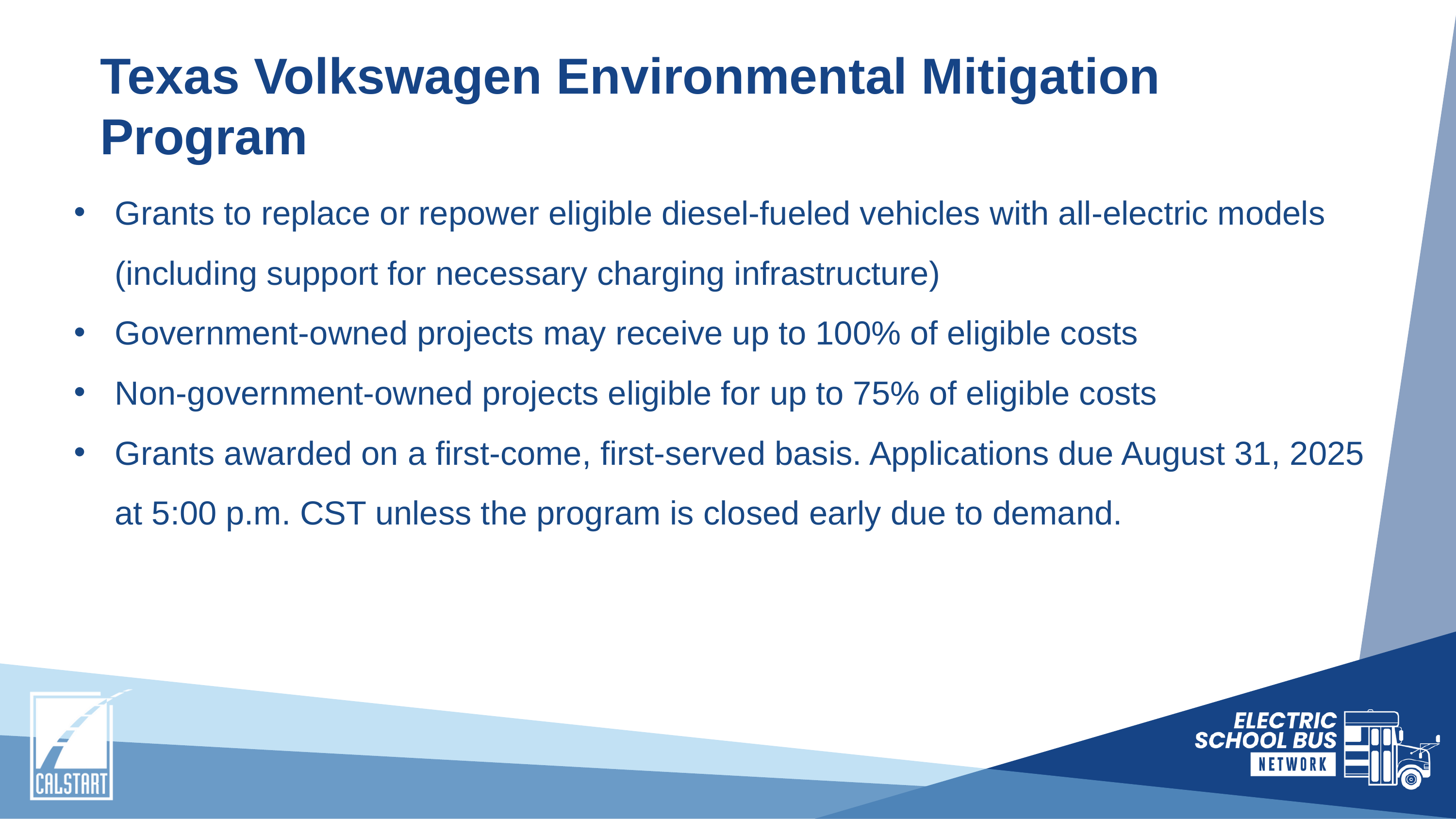

# Texas Volkswagen Environmental Mitigation Program
Grants to replace or repower eligible diesel-fueled vehicles with all-electric models (including support for necessary charging infrastructure)
Government-owned projects may receive up to 100% of eligible costs
Non-government-owned projects eligible for up to 75% of eligible costs
Grants awarded on a first-come, first-served basis. Applications due August 31, 2025 at 5:00 p.m. CST unless the program is closed early due to demand.

calstart.org